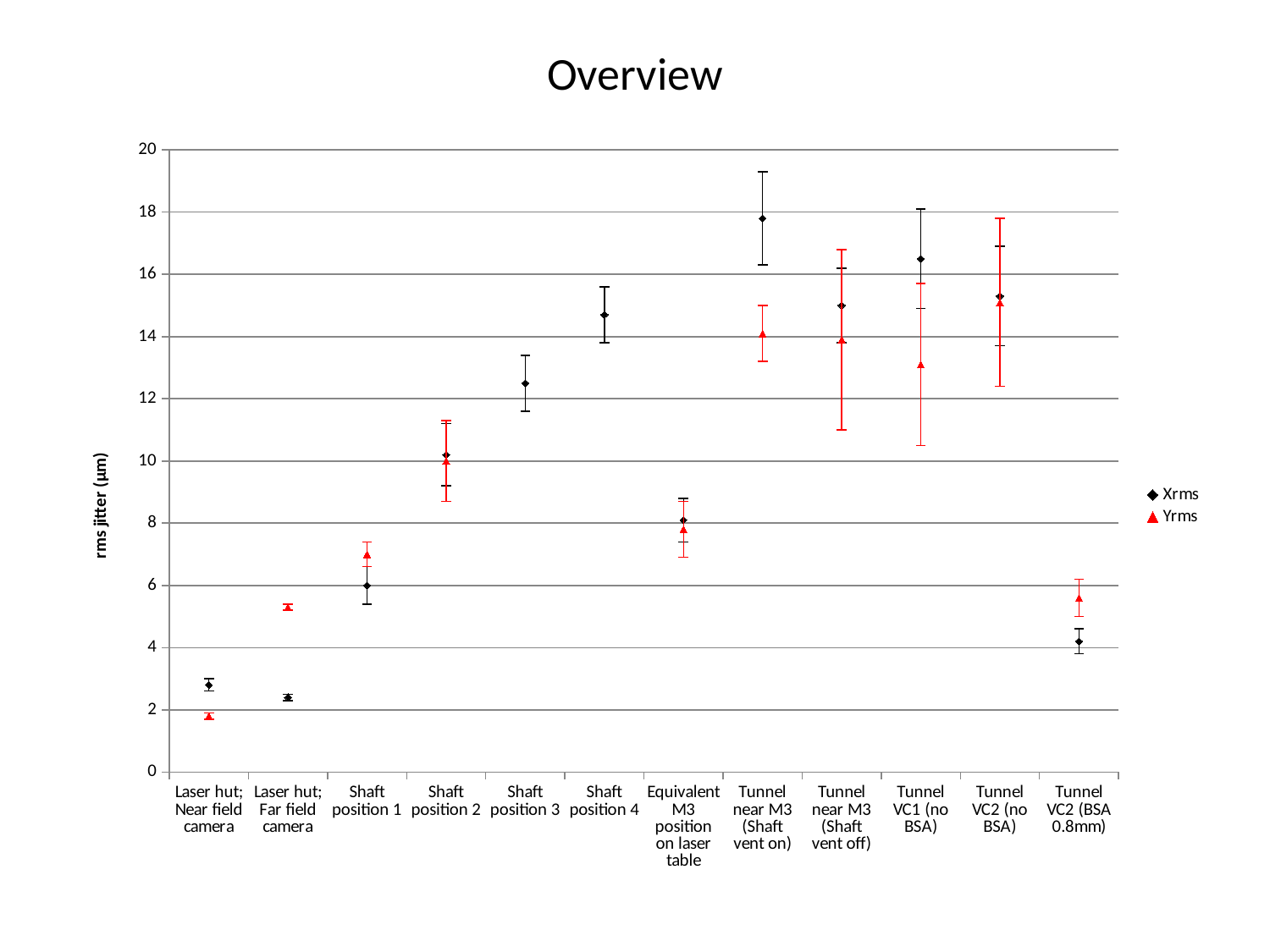

# Overview

### Chart

| Category |  |  |
|---|---|---|
| Laser hut; Near field camera | 2.8 | 1.8 |
| Laser hut; Far field camera | 2.4 | 5.3 |
| Shaft position 1 | 6.0 | 7.0 |
| Shaft position 2 | 10.2 | 10.0 |
| Shaft position 3 | 12.5 | None |
| Shaft position 4 | 14.7 | None |
| Equivalent M3 position on laser table | 8.1 | 7.8 |
| Tunnel near M3 (Shaft vent on) | 17.8 | 14.1 |
| Tunnel near M3 (Shaft vent off) | 15.0 | 13.9 |
| Tunnel VC1 (no BSA) | 16.5 | 13.1 |
| Tunnel VC2 (no BSA) | 15.3 | 15.1 |
| Tunnel VC2 (BSA 0.8mm) | 4.2 | 5.6 |